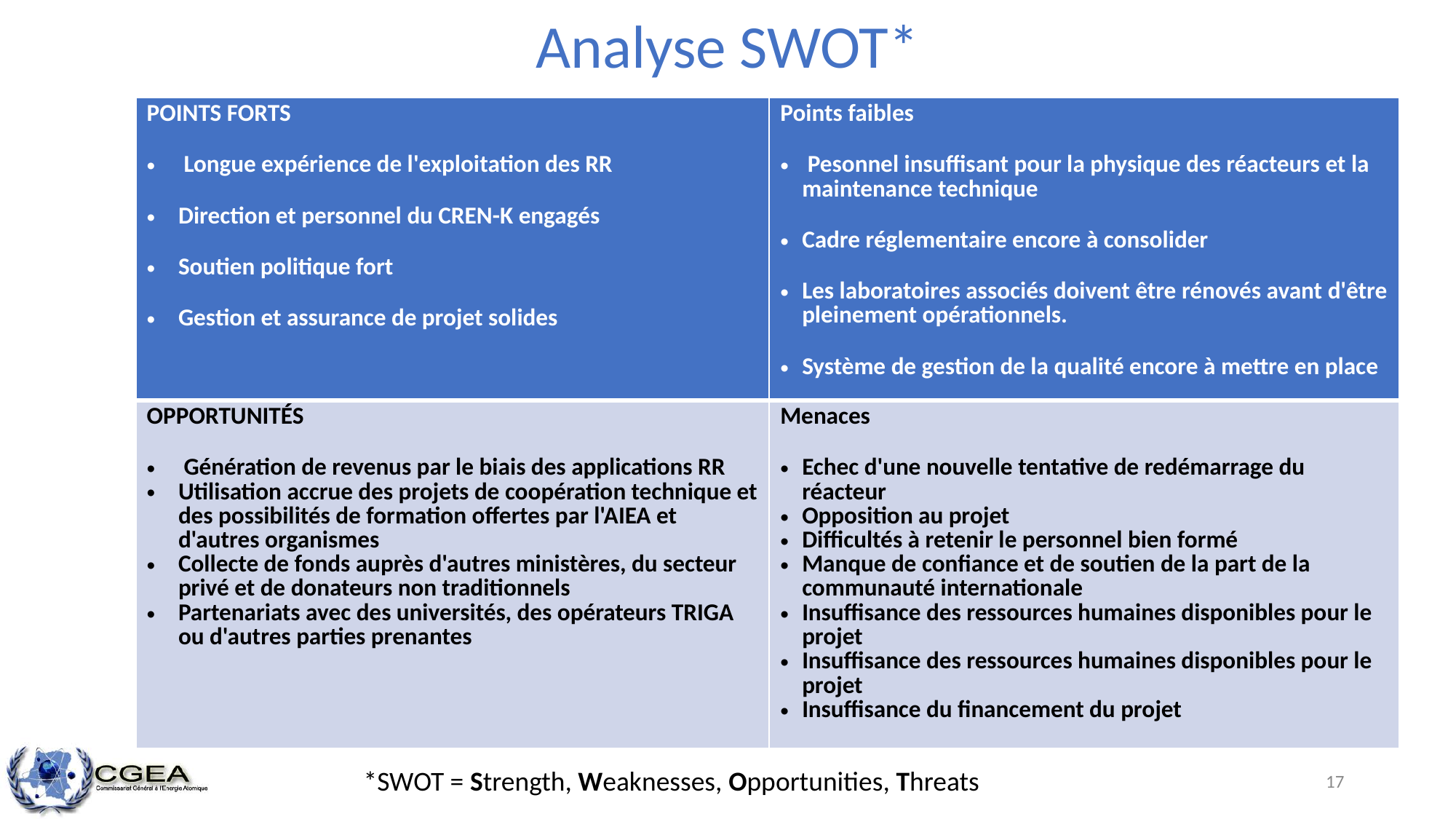

Analyse SWOT*
| POINTS FORTS Longue expérience de l'exploitation des RR Direction et personnel du CREN-K engagés Soutien politique fort Gestion et assurance de projet solides | Points faibles Pesonnel insuffisant pour la physique des réacteurs et la maintenance technique Cadre réglementaire encore à consolider Les laboratoires associés doivent être rénovés avant d'être pleinement opérationnels. Système de gestion de la qualité encore à mettre en place |
| --- | --- |
| OPPORTUNITÉS Génération de revenus par le biais des applications RR Utilisation accrue des projets de coopération technique et des possibilités de formation offertes par l'AIEA et d'autres organismes Collecte de fonds auprès d'autres ministères, du secteur privé et de donateurs non traditionnels Partenariats avec des universités, des opérateurs TRIGA ou d'autres parties prenantes | Menaces Echec d'une nouvelle tentative de redémarrage du réacteur Opposition au projet Difficultés à retenir le personnel bien formé Manque de confiance et de soutien de la part de la communauté internationale Insuffisance des ressources humaines disponibles pour le projet Insuffisance des ressources humaines disponibles pour le projet Insuffisance du financement du projet |
*SWOT = Strength, Weaknesses, Opportunities, Threats
17